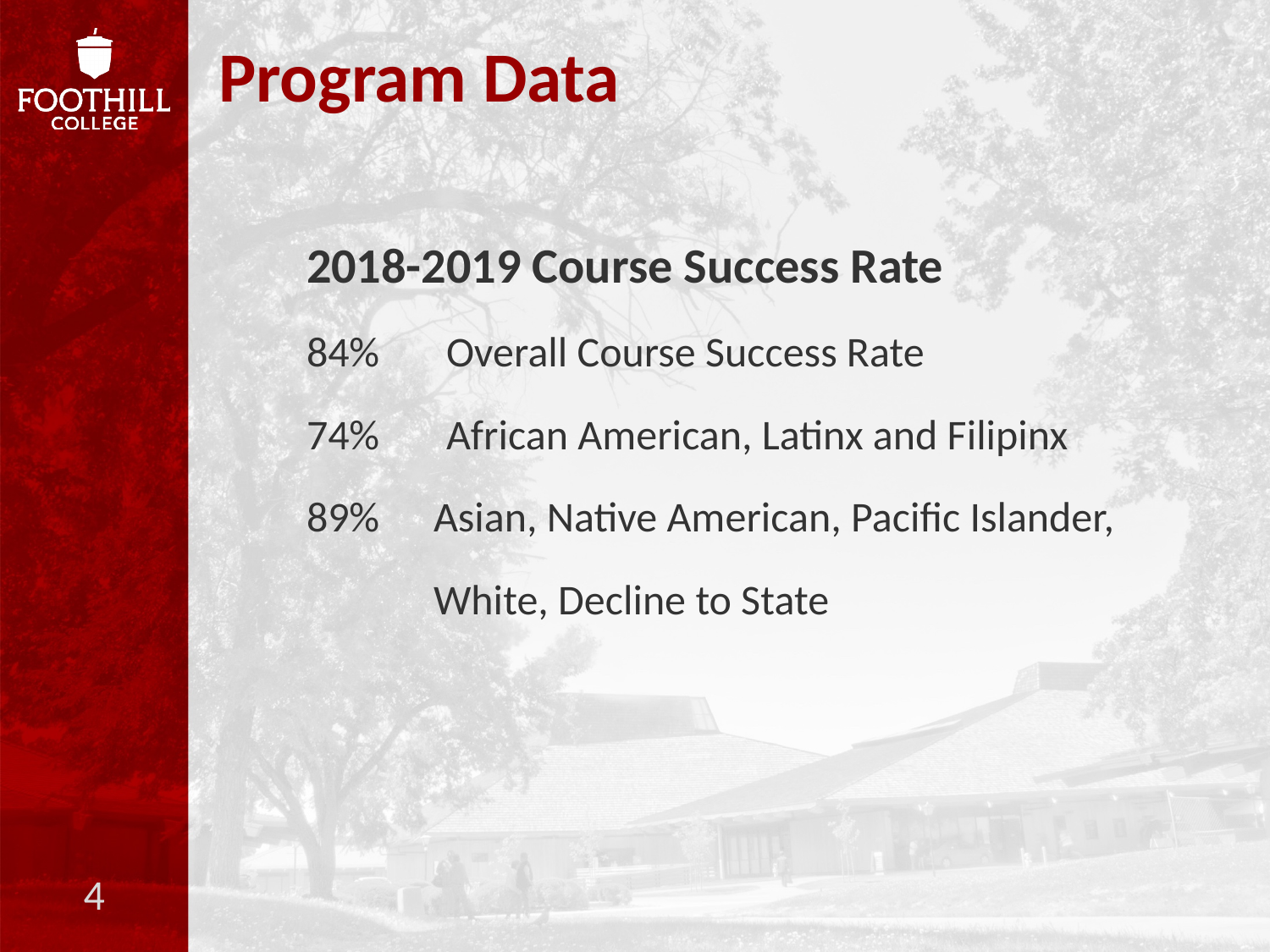

# Program Data
2018-2019 Course Success Rate
84%       Overall Course Success Rate
74%       African American, Latinx and Filipinx
89%	Asian, Native American, Pacific Islander,
	White, Decline to State